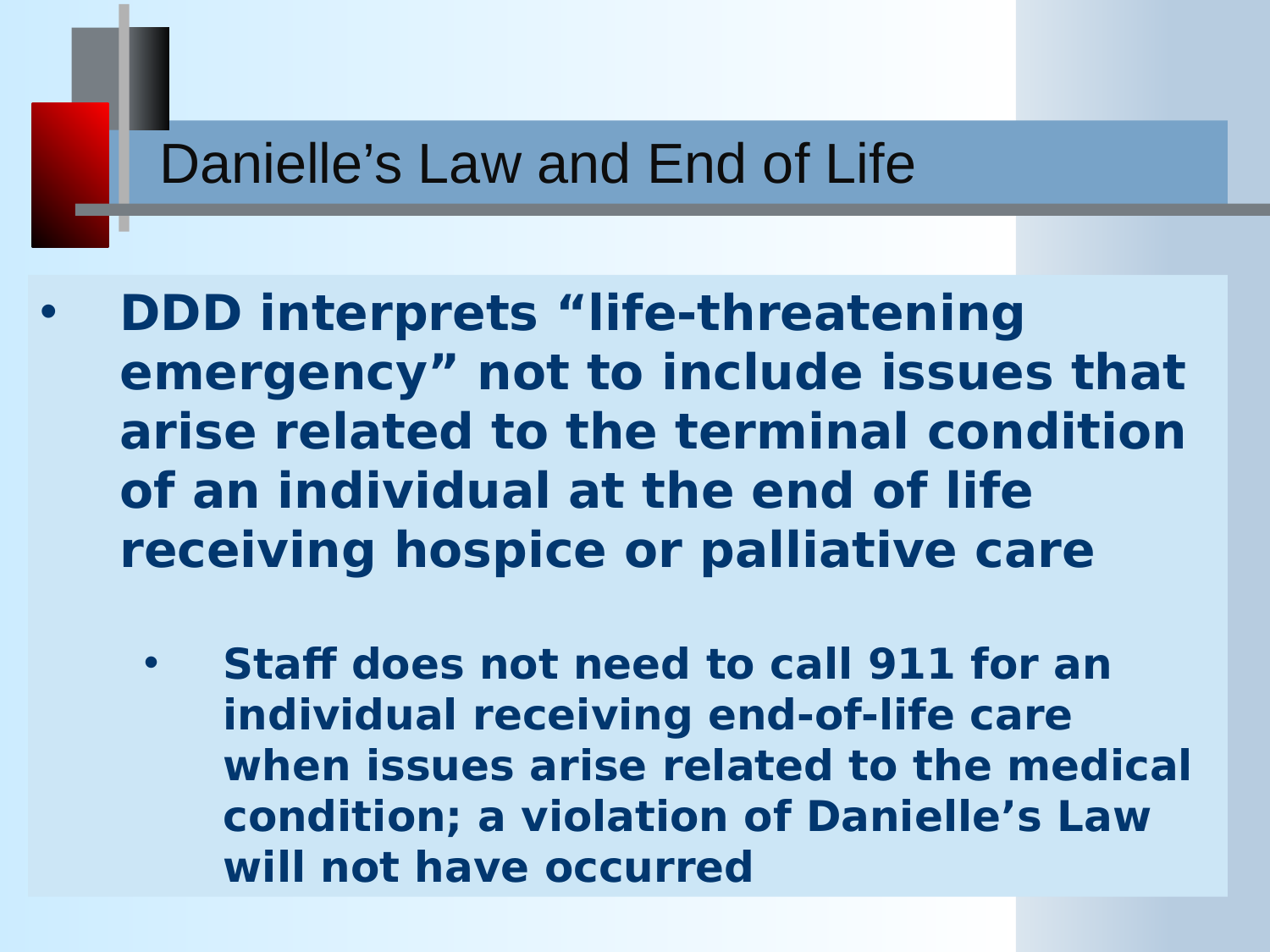

Danielle’s Law and End of Life
DDD interprets “life-threatening emergency” not to include issues that arise related to the terminal condition of an individual at the end of life receiving hospice or palliative care

Staff does not need to call 911 for an individual receiving end-of-life care when issues arise related to the medical condition; a violation of Danielle’s Law will not have occurred